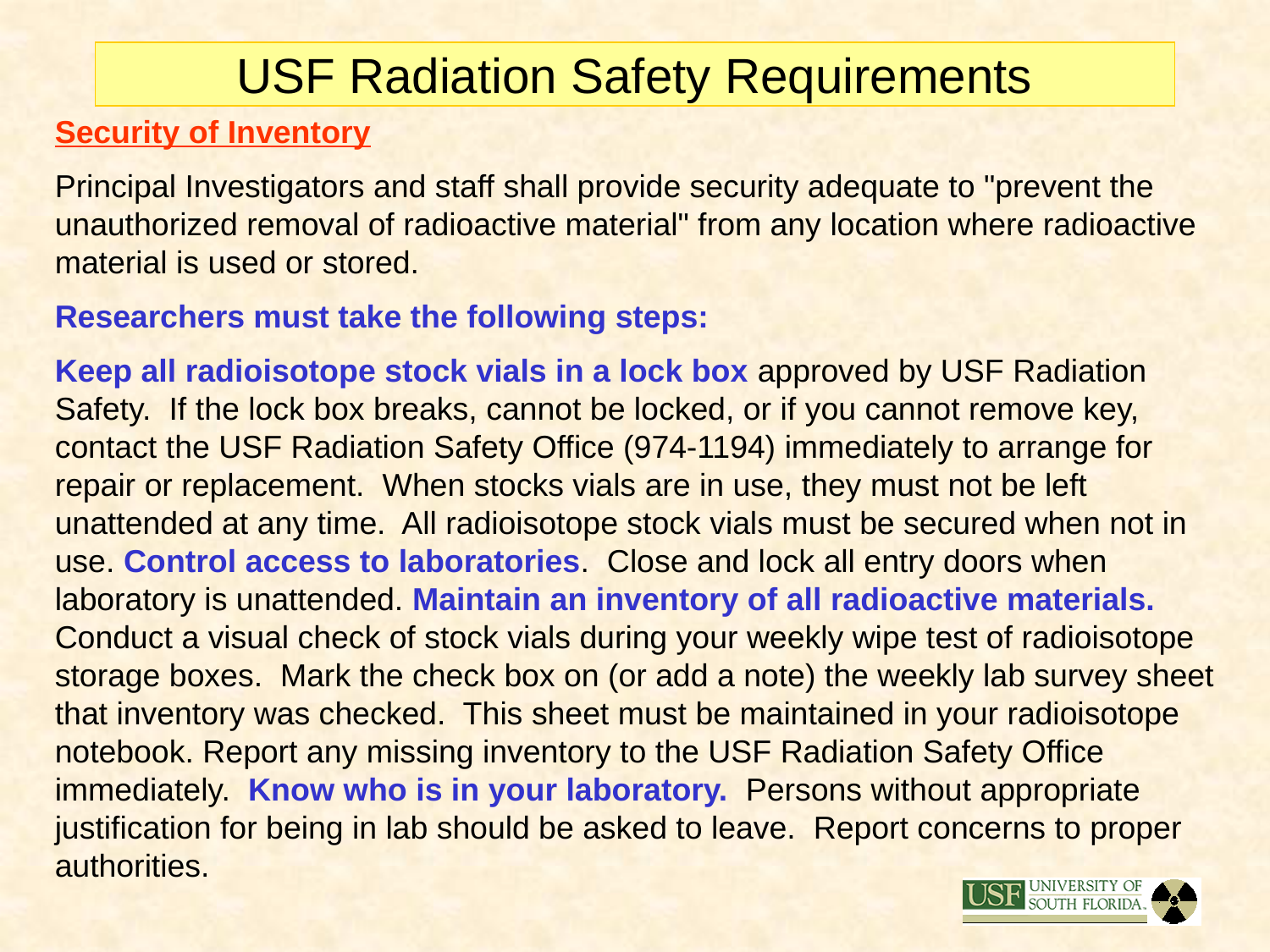

# USF Radiation Safety Requirements
Security of Inventory
Principal Investigators and staff shall provide security adequate to "prevent the unauthorized removal of radioactive material" from any location where radioactive material is used or stored.
Researchers must take the following steps:
Keep all radioisotope stock vials in a lock box approved by USF Radiation Safety.  If the lock box breaks, cannot be locked, or if you cannot remove key, contact the USF Radiation Safety Office (974-1194) immediately to arrange for repair or replacement.  When stocks vials are in use, they must not be left unattended at any time.  All radioisotope stock vials must be secured when not in use. Control access to laboratories.  Close and lock all entry doors when laboratory is unattended. Maintain an inventory of all radioactive materials.  Conduct a visual check of stock vials during your weekly wipe test of radioisotope storage boxes.  Mark the check box on (or add a note) the weekly lab survey sheet that inventory was checked.  This sheet must be maintained in your radioisotope notebook. Report any missing inventory to the USF Radiation Safety Office immediately.  Know who is in your laboratory.  Persons without appropriate justification for being in lab should be asked to leave.  Report concerns to proper authorities.